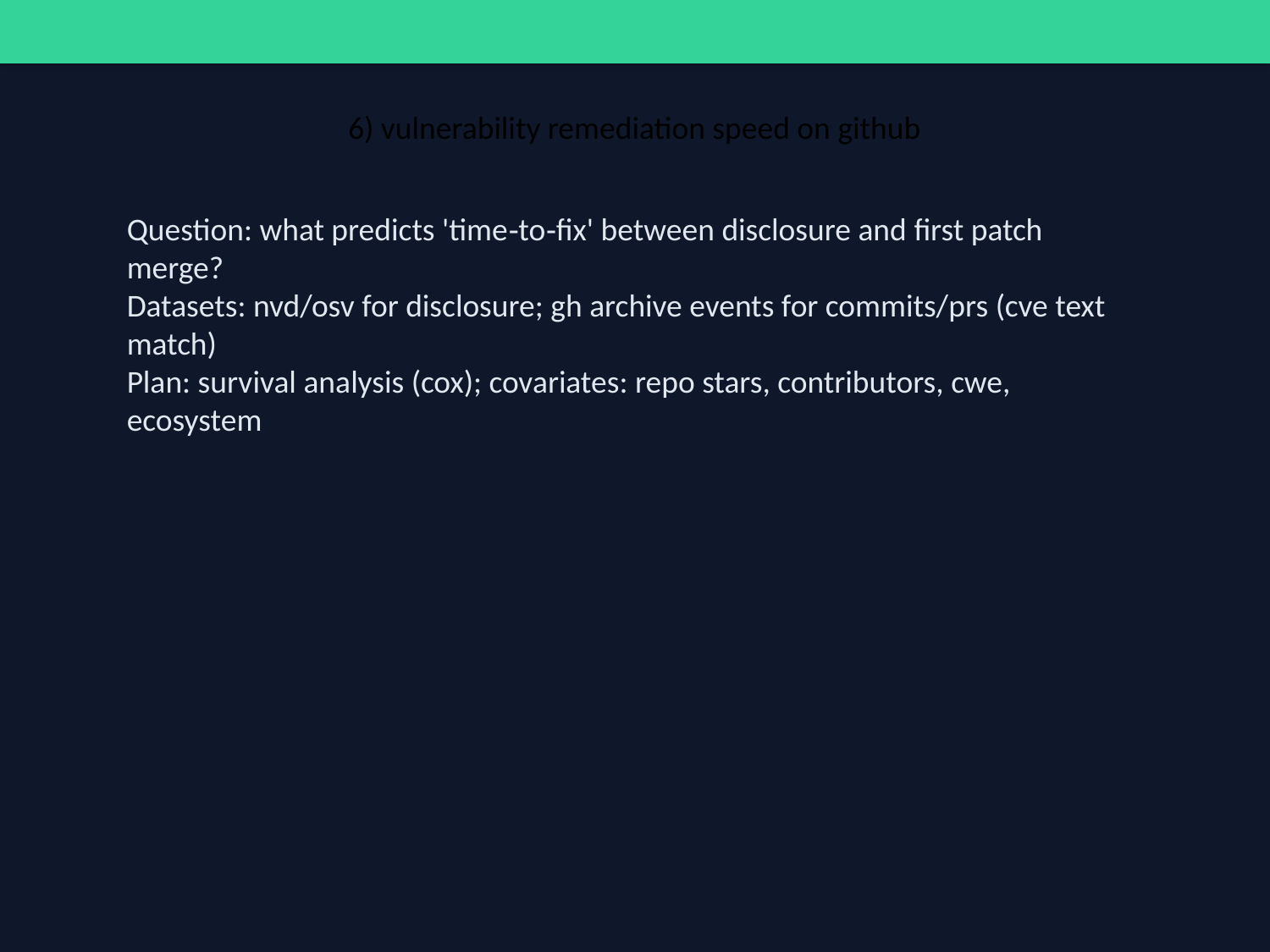

6) vulnerability remediation speed on github
Question: what predicts 'time‑to‑fix' between disclosure and first patch merge?
Datasets: nvd/osv for disclosure; gh archive events for commits/prs (cve text match)
Plan: survival analysis (cox); covariates: repo stars, contributors, cwe, ecosystem